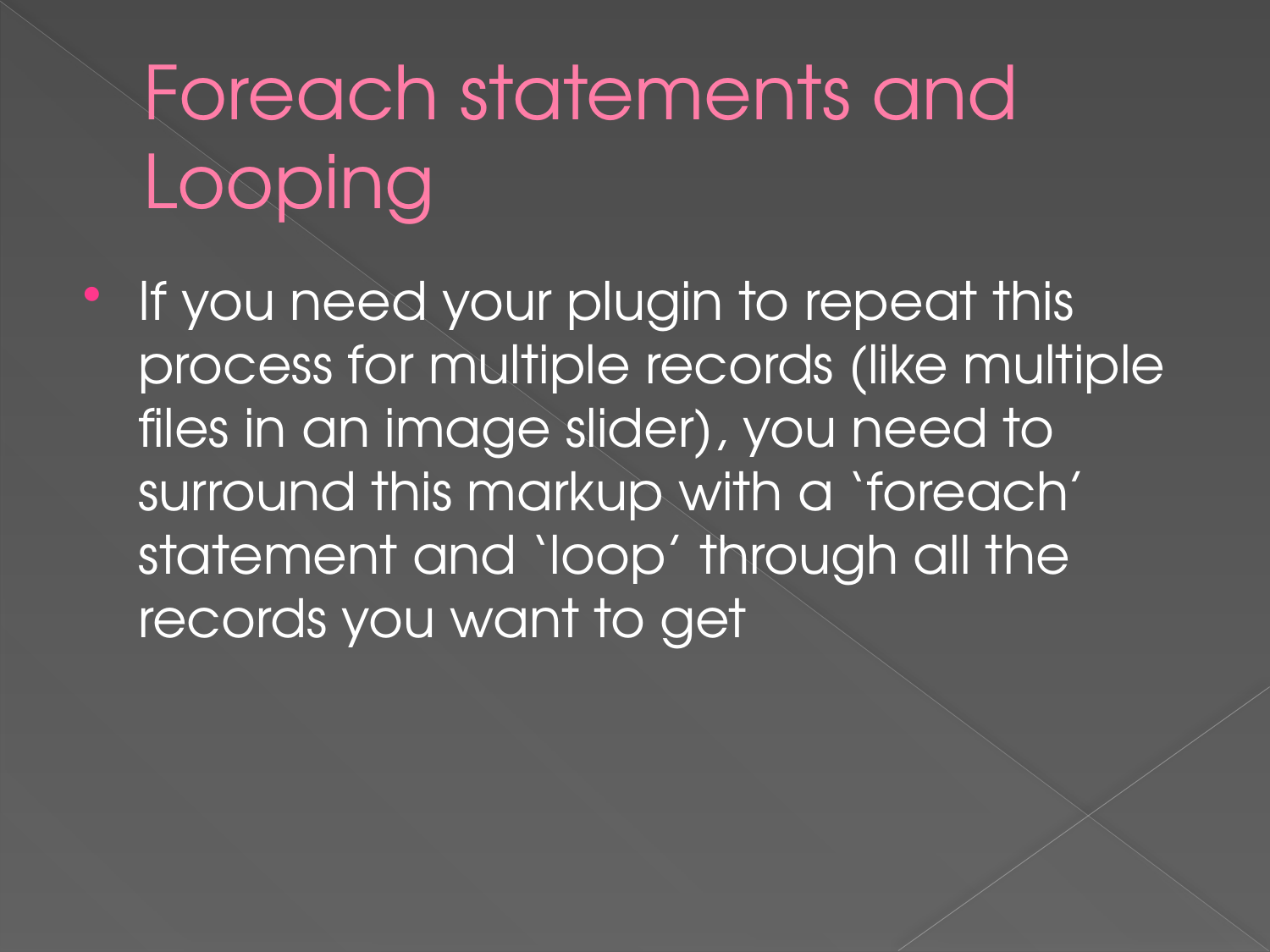

# Foreach statements and Looping
If you need your plugin to repeat this process for multiple records (like multiple files in an image slider), you need to surround this markup with a ‘foreach’ statement and ‘loop’ through all the records you want to get